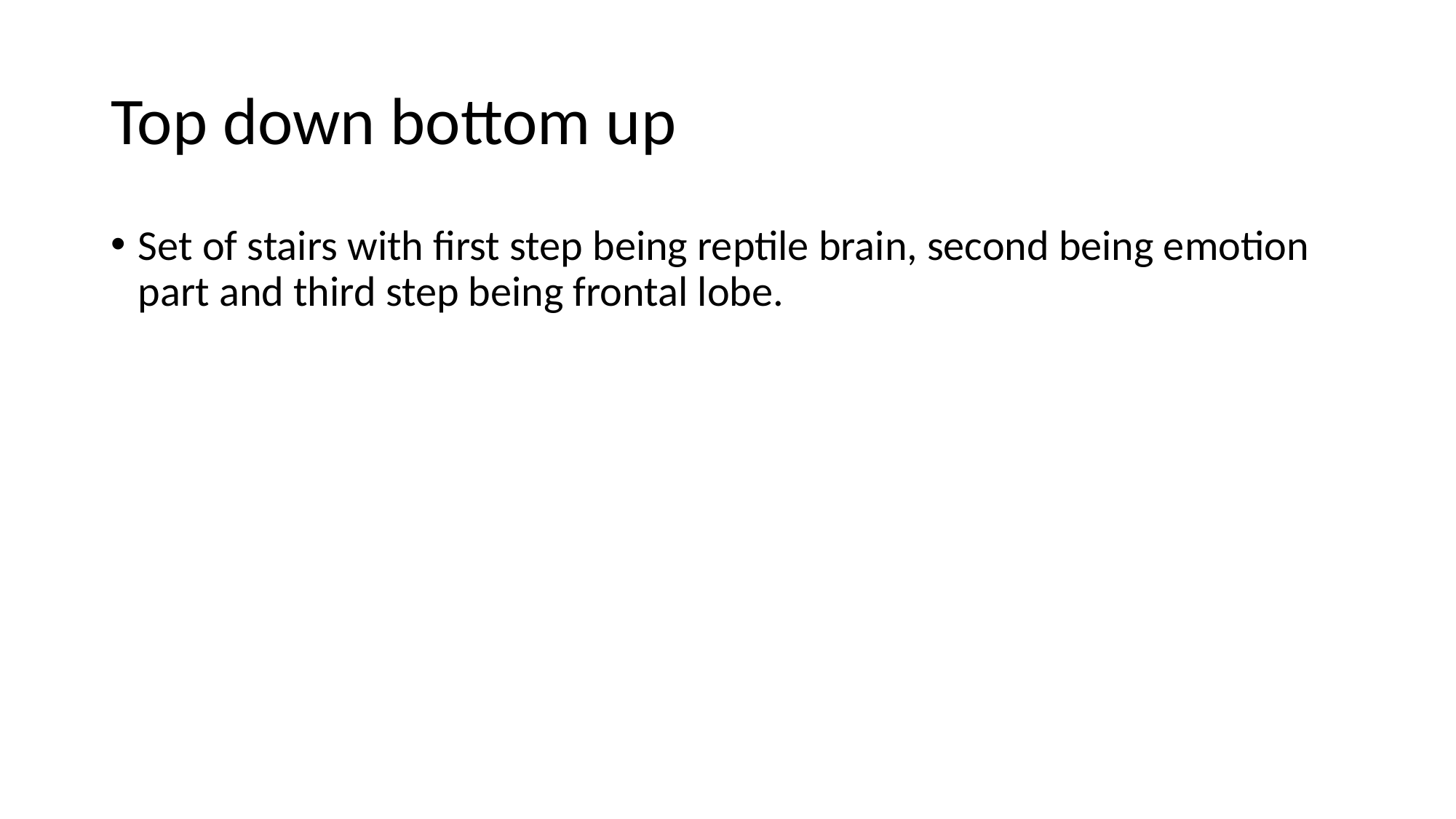

# Top down bottom up
Set of stairs with first step being reptile brain, second being emotion part and third step being frontal lobe.